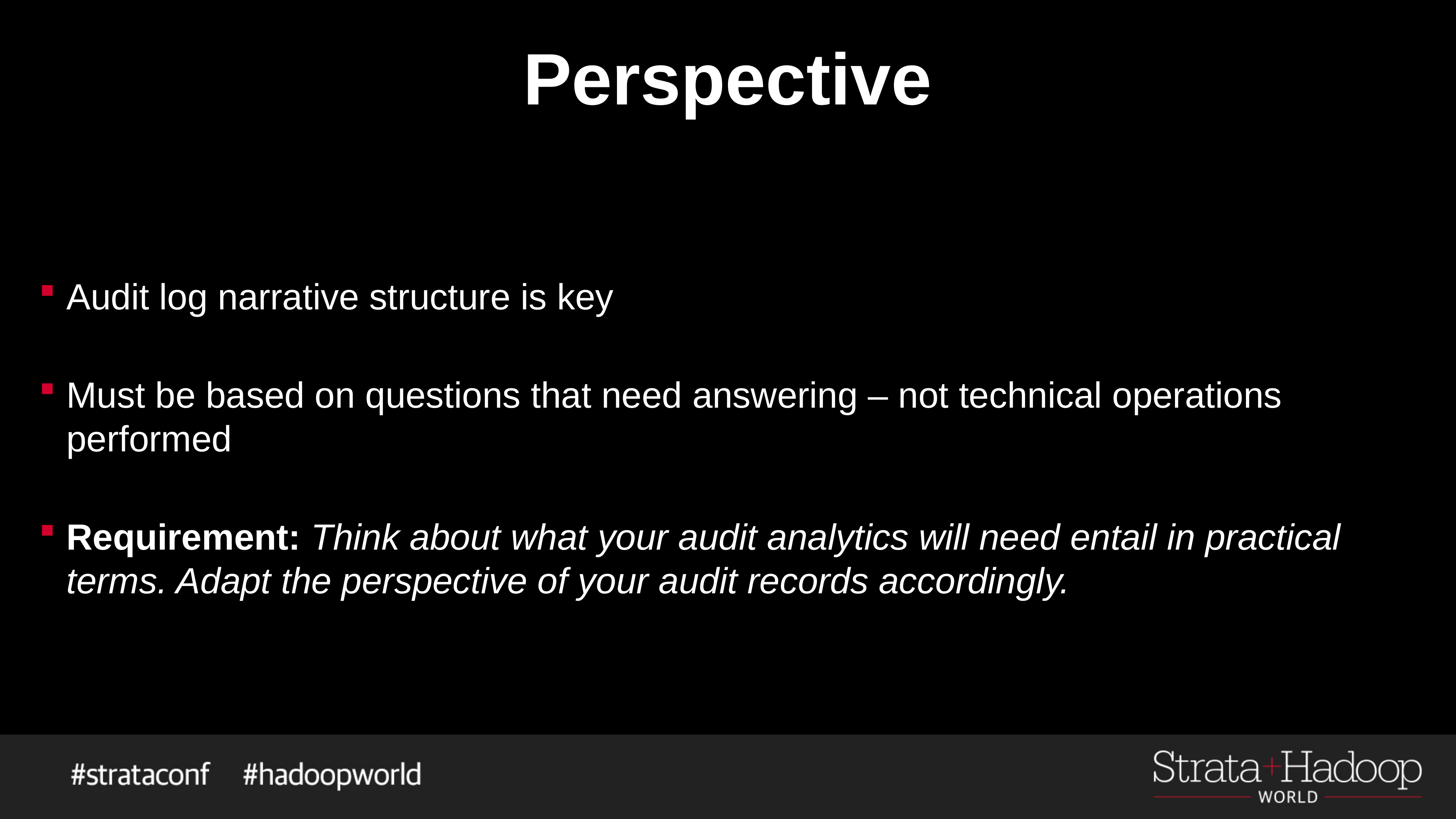

# Perspective
Audit log narrative structure is key
Must be based on questions that need answering – not technical operations performed
Requirement: Think about what your audit analytics will need entail in practical terms. Adapt the perspective of your audit records accordingly.